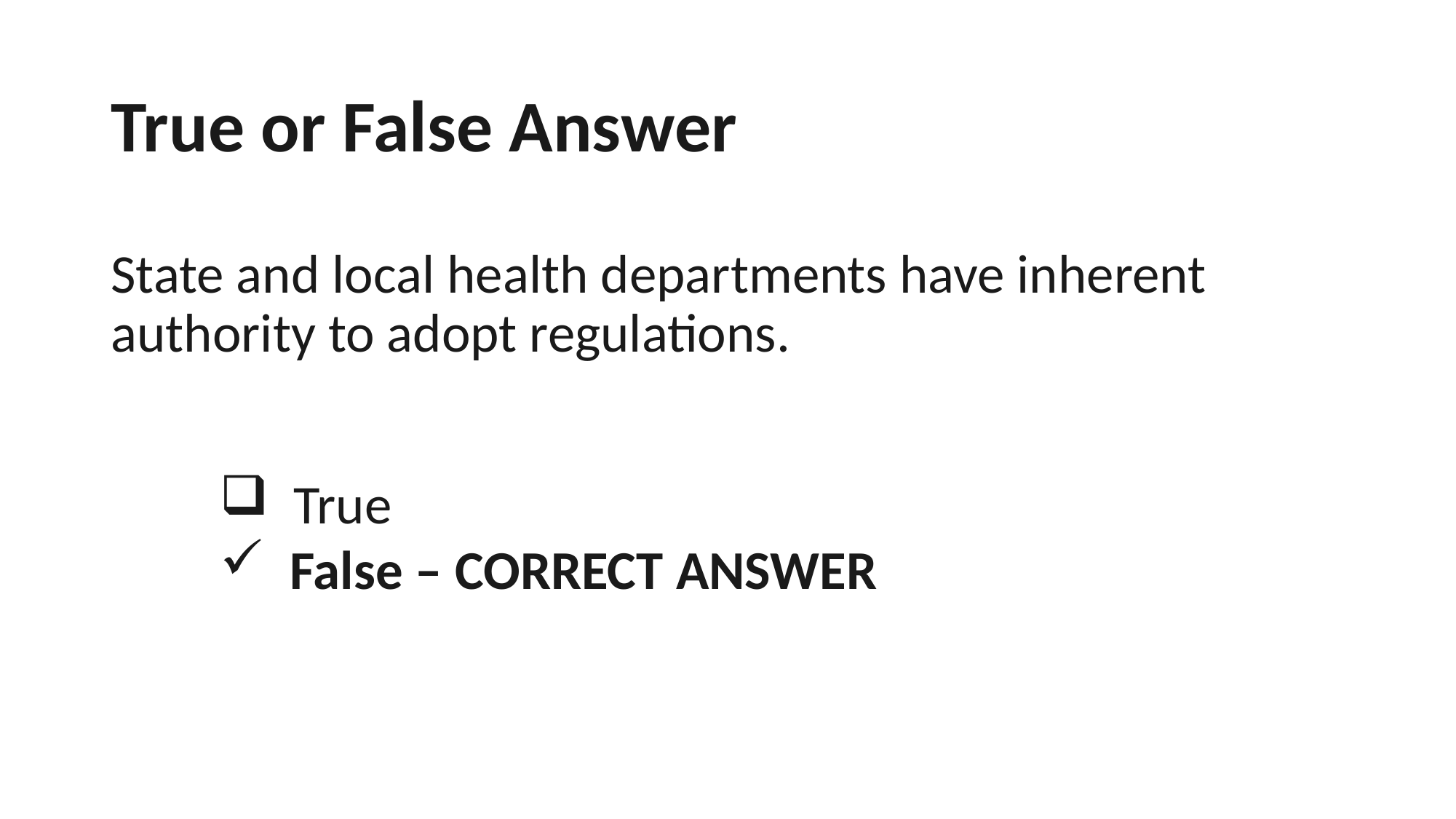

# True or False Answer State and local health departments have inherent authority to adopt regulations.

  True
  False – CORRECT ANSWER